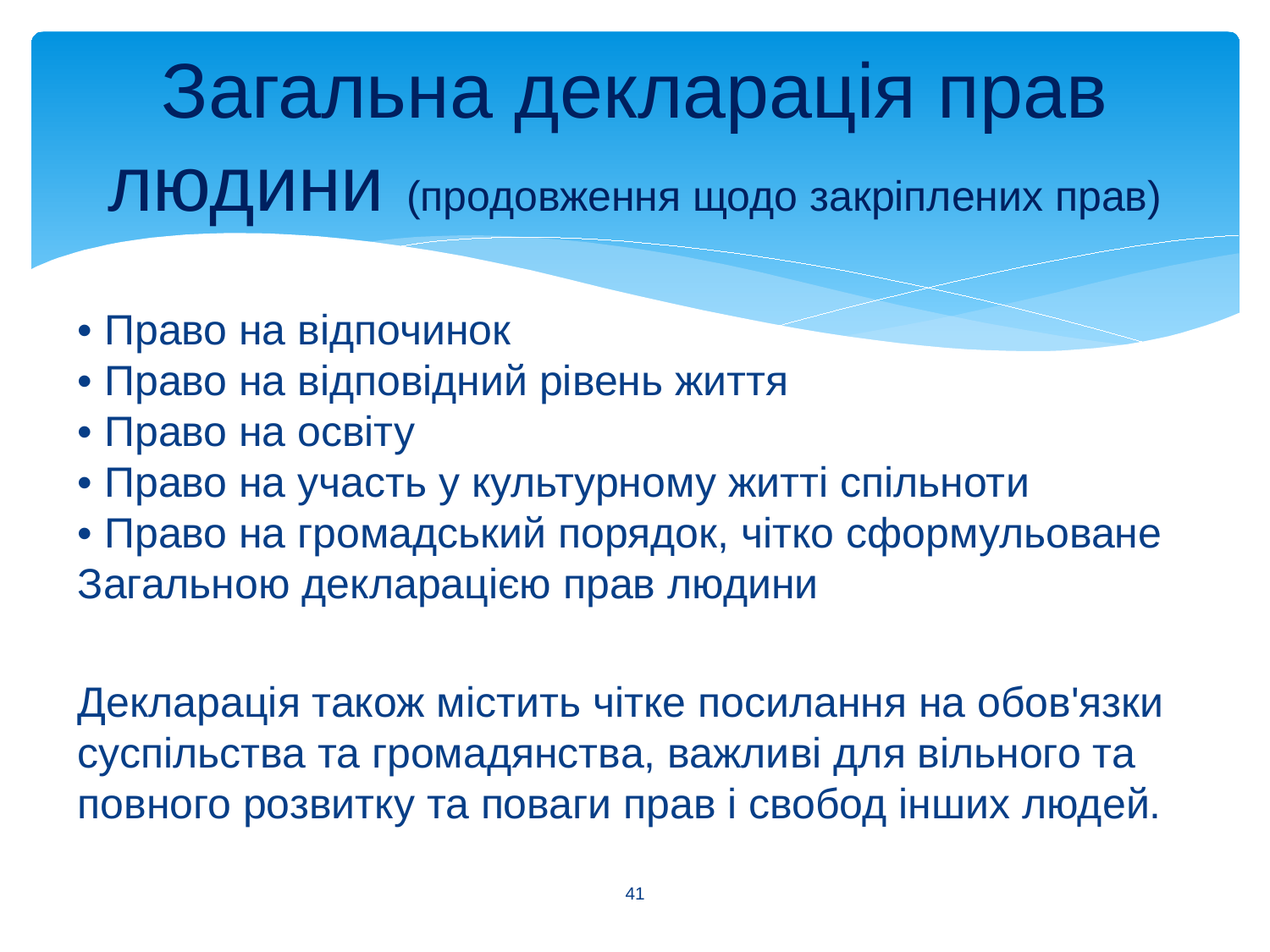

# Загальна декларація прав людини (продовження щодо закріплених прав)
• Право на відпочинок
• Право на відповідний рівень життя
• Право на освіту
• Право на участь у культурному житті спільноти
• Право на громадський порядок, чітко сформульоване Загальною декларацією прав людини

Декларація також містить чітке посилання на обов'язки суспільства та громадянства, важливі для вільного та повного розвитку та поваги прав і свобод інших людей.
41